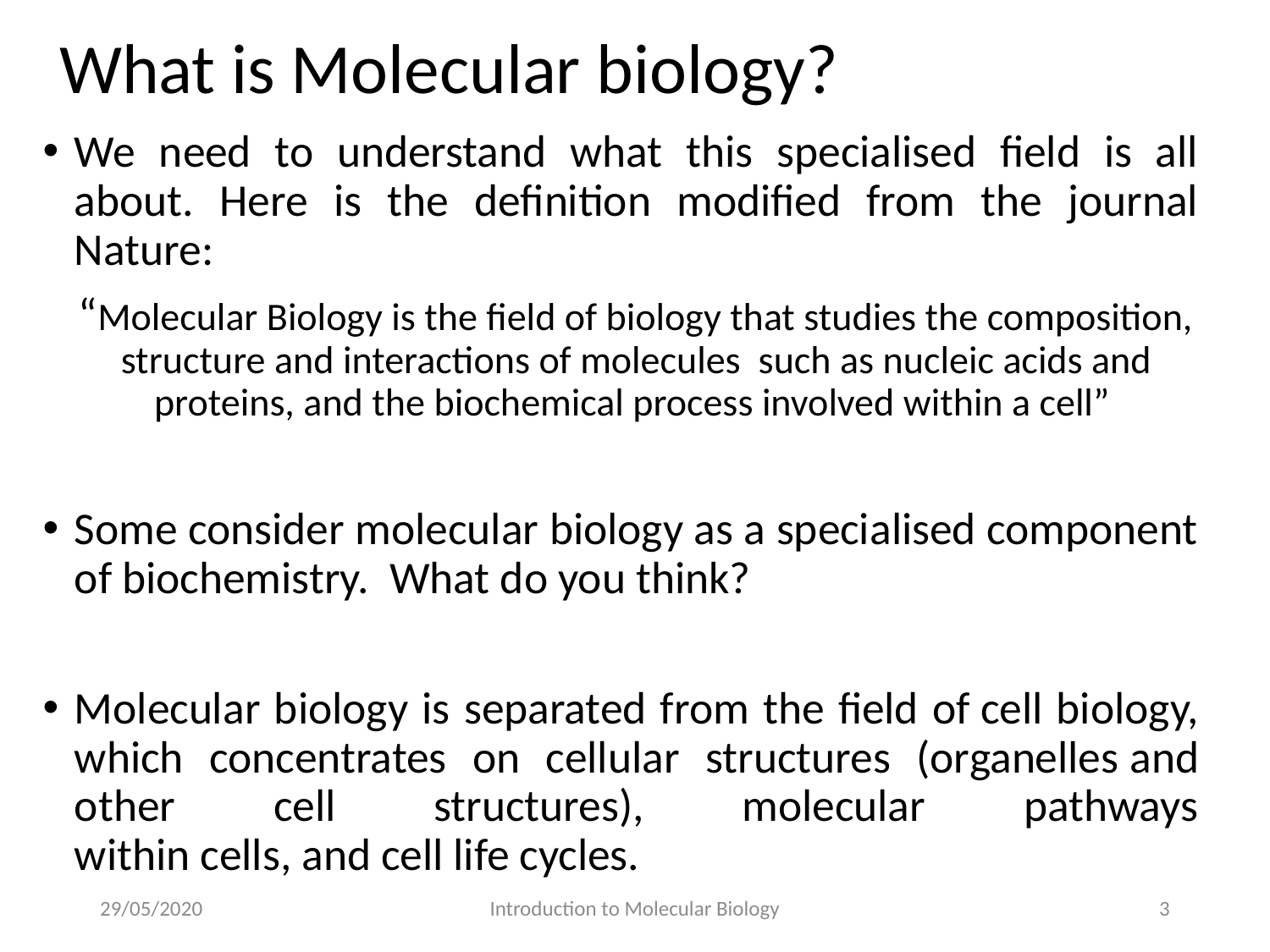

# What is Molecular biology?
We need to understand what this specialised field is all about. Here is the definition modified from the journal Nature:
   “Molecular Biology is the field of biology that studies the composition, structure and interactions of molecules  such as nucleic acids and proteins, and the biochemical process involved within a cell”

Some consider molecular biology as a specialised component of biochemistry.  What do you think?

Molecular biology is separated from the field of cell biology, which concentrates on cellular structures (organelles and other cell structures), molecular pathways within cells, and cell life cycles.
29/05/2020
Introduction to Molecular Biology
3